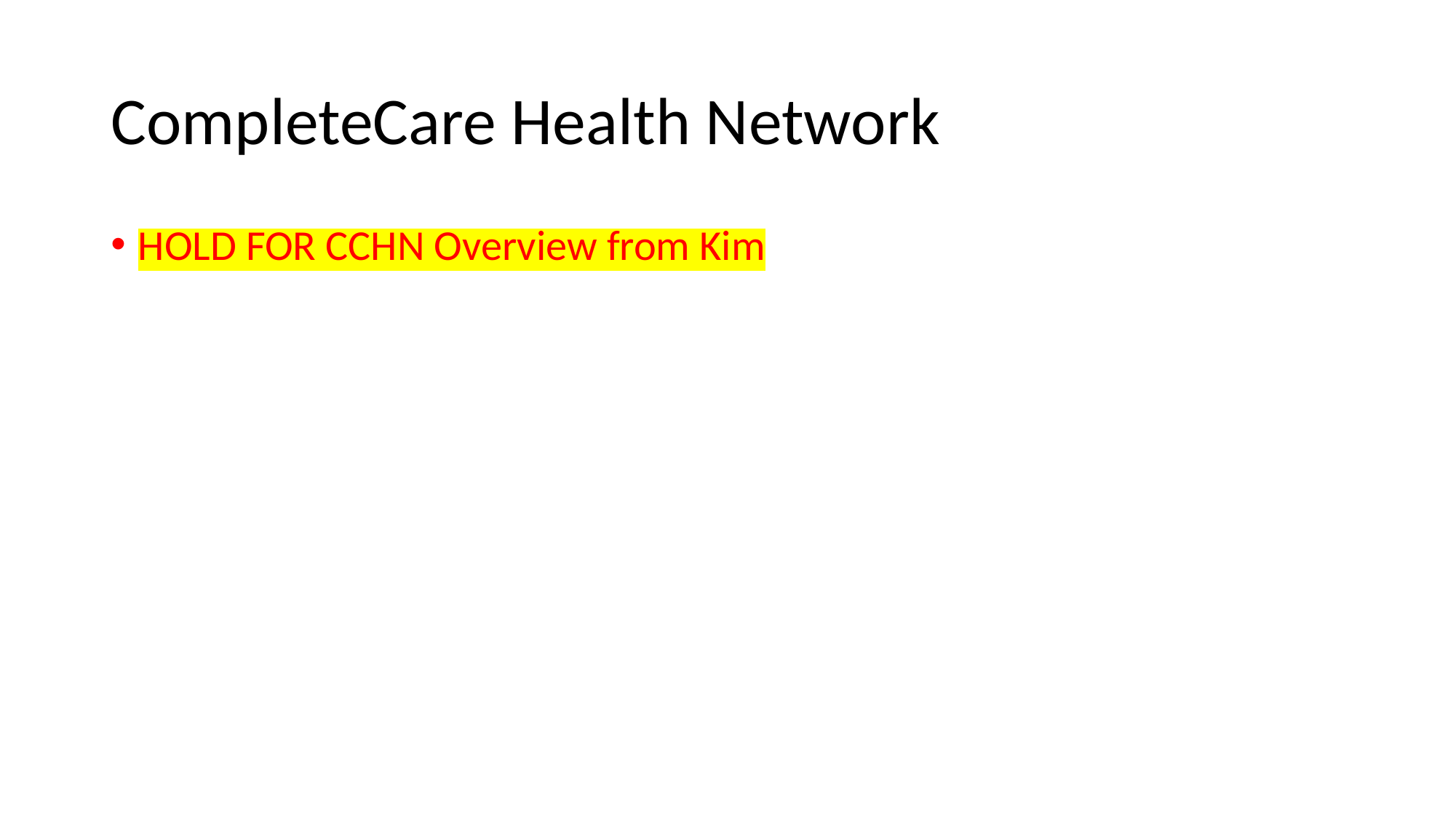

# CompleteCare Health Network
HOLD FOR CCHN Overview from Kim